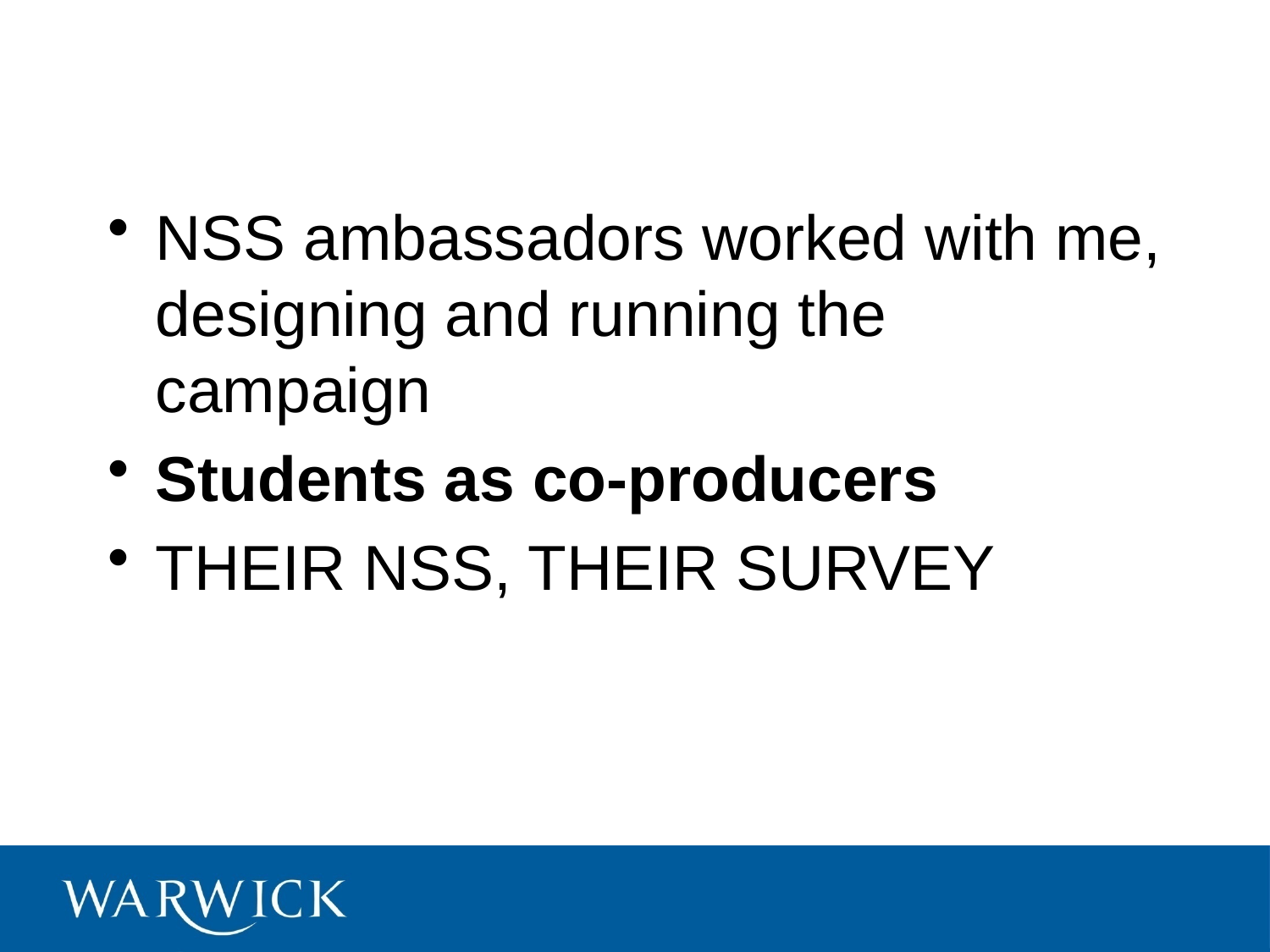

#
NSS ambassadors worked with me, designing and running the campaign
Students as co-producers
THEIR NSS, THEIR SURVEY